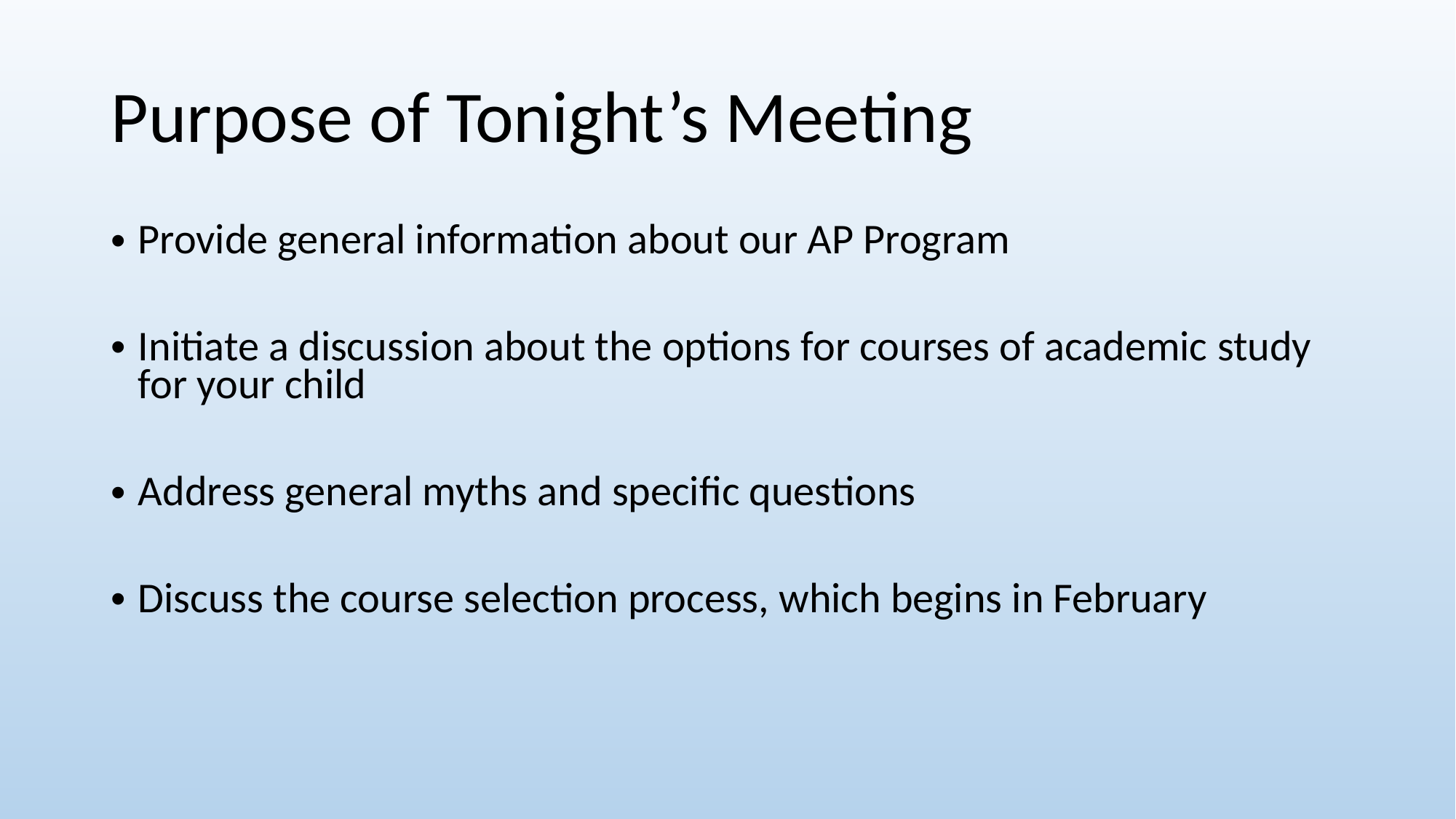

# Purpose of Tonight’s Meeting
Provide general information about our AP Program

Initiate a discussion about the options for courses of academic study for your child

Address general myths and specific questions

Discuss the course selection process, which begins in February